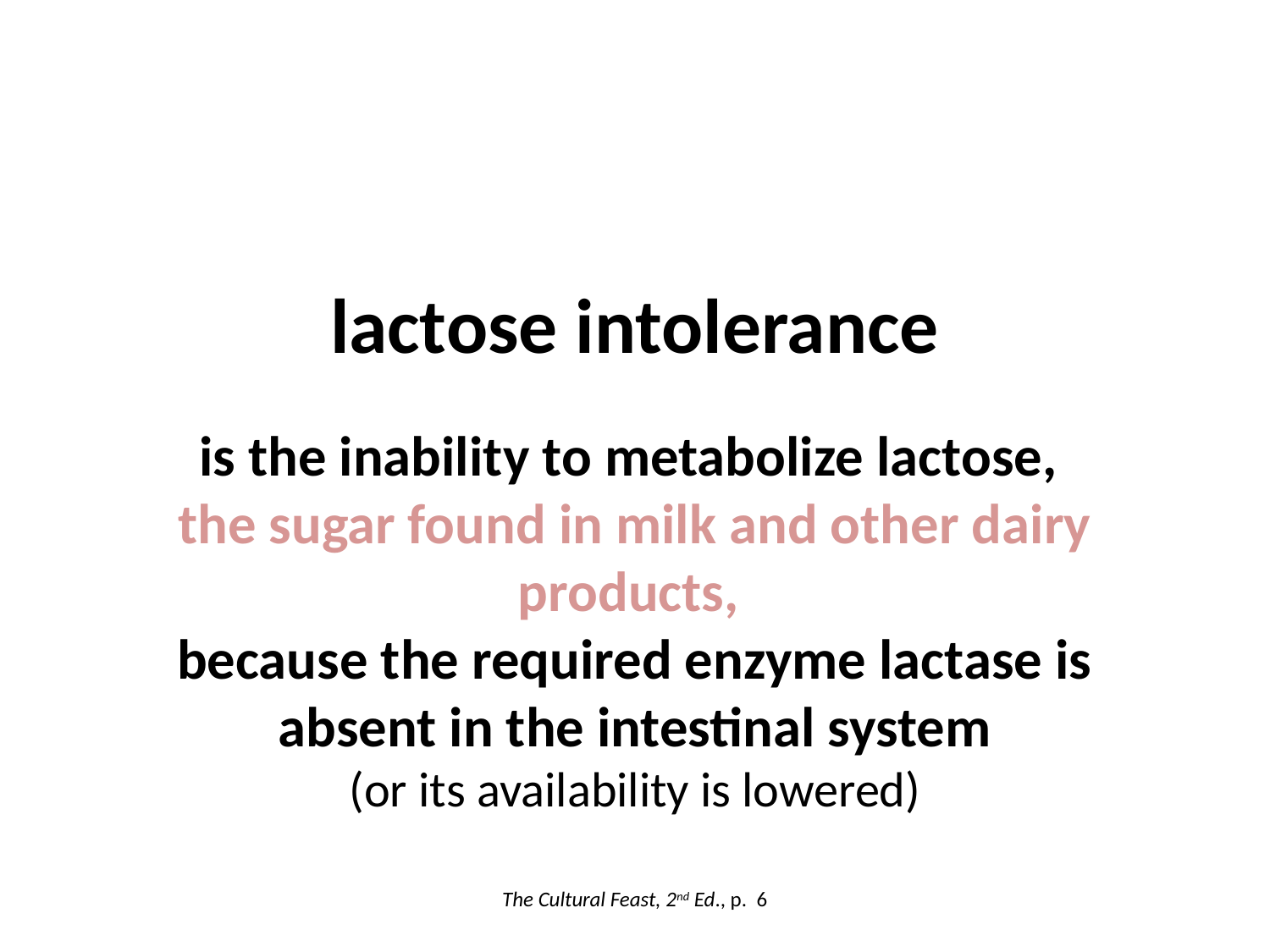

lactose intolerance

is the inability to metabolize lactose,
the sugar found in milk and other dairy products,
because the required enzyme lactase is absent in the intestinal system
(or its availability is lowered)
The Cultural Feast, 2nd Ed., p.  6